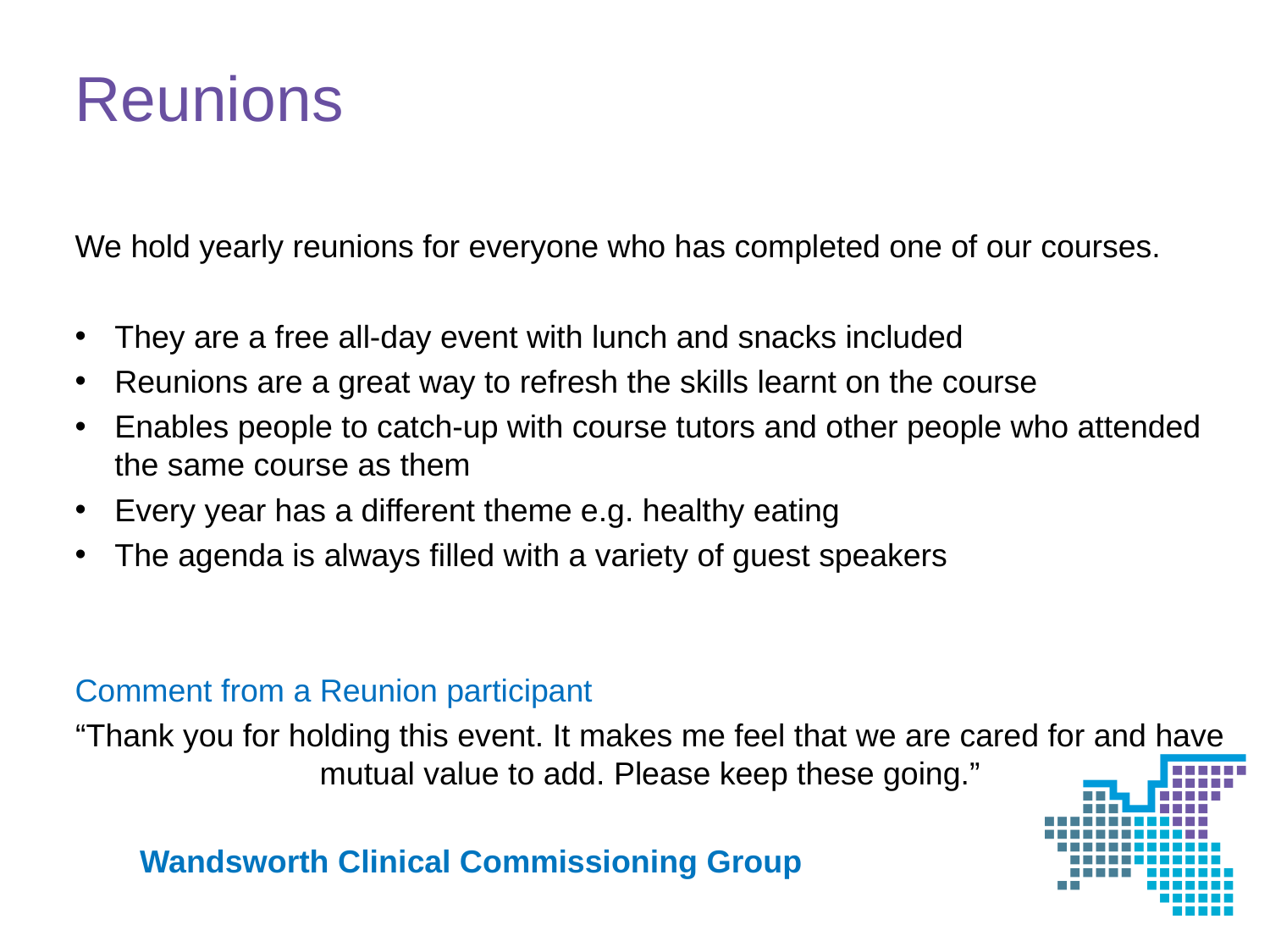

# Reunions
We hold yearly reunions for everyone who has completed one of our courses.

They are a free all-day event with lunch and snacks included
Reunions are a great way to refresh the skills learnt on the course
Enables people to catch-up with course tutors and other people who attended the same course as them
Every year has a different theme e.g. healthy eating
The agenda is always filled with a variety of guest speakers

Comment from a Reunion participant
“Thank you for holding this event. It makes me feel that we are cared for and have mutual value to add. Please keep these going.”